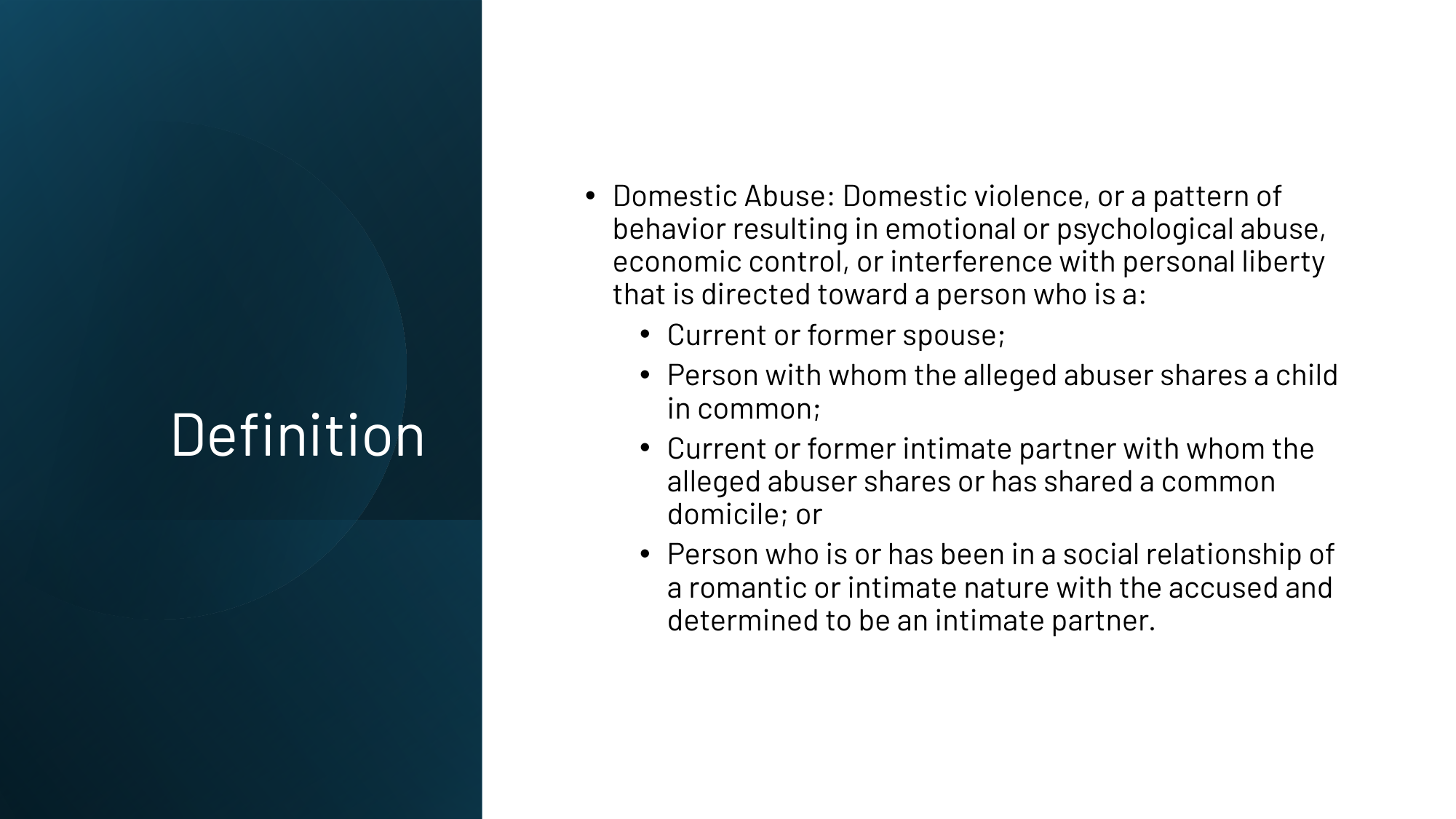

# Definition
Domestic Abuse: Domestic violence, or a pattern of behavior resulting in emotional or psychological abuse, economic control, or interference with personal liberty that is directed toward a person who is a:
Current or former spouse;
Person with whom the alleged abuser shares a child in common;
Current or former intimate partner with whom the alleged abuser shares or has shared a common domicile; or
Person who is or has been in a social relationship of a romantic or intimate nature with the accused and determined to be an intimate partner.